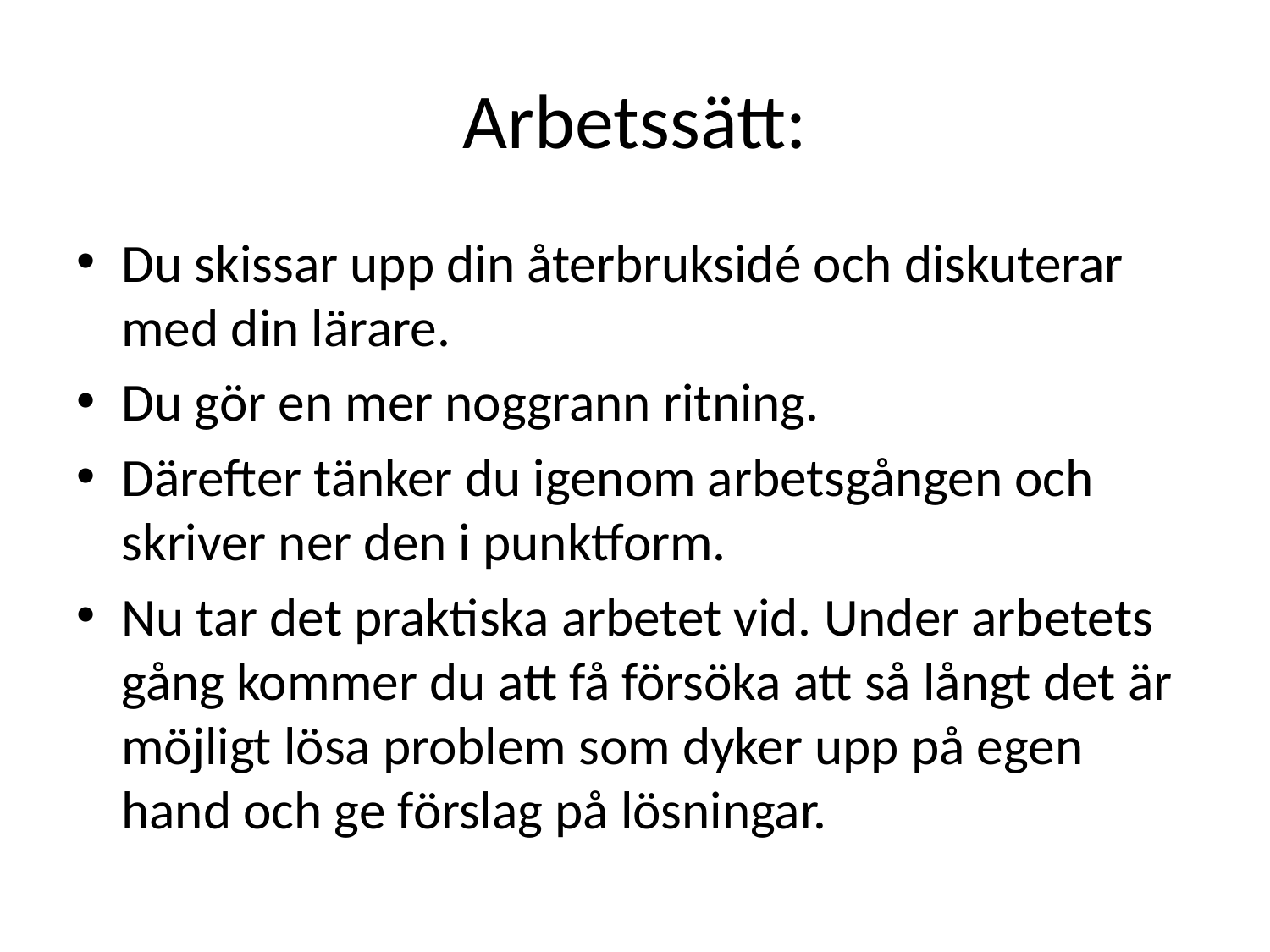

# Arbetssätt:
Du skissar upp din återbruksidé och diskuterar med din lärare.
Du gör en mer noggrann ritning.
Därefter tänker du igenom arbetsgången och skriver ner den i punktform.
Nu tar det praktiska arbetet vid. Under arbetets gång kommer du att få försöka att så långt det är möjligt lösa problem som dyker upp på egen hand och ge förslag på lösningar.